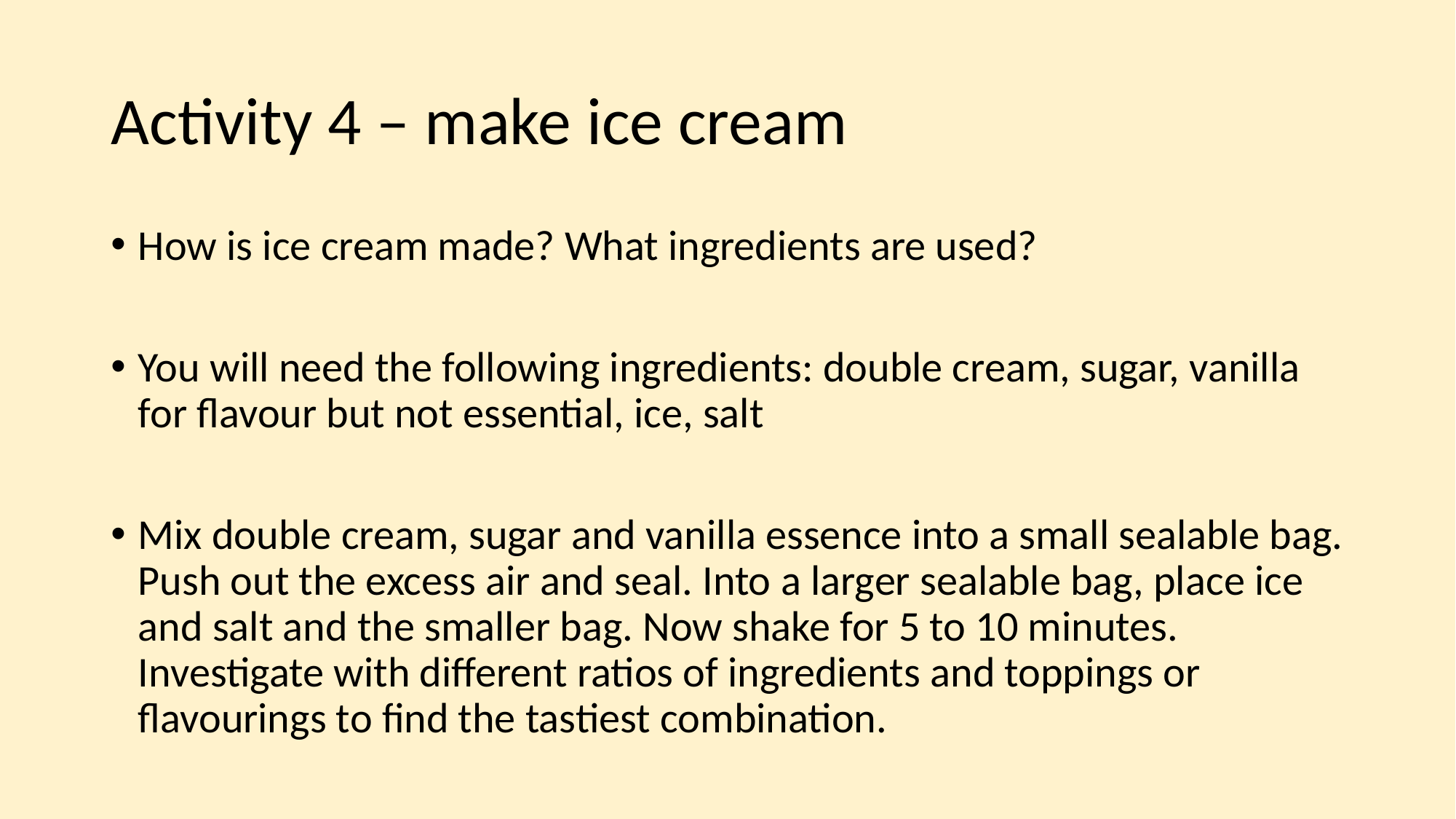

# Activity 4 – make ice cream
How is ice cream made? What ingredients are used?

You will need the following ingredients: double cream, sugar, vanilla for flavour but not essential, ice, salt

Mix double cream, sugar and vanilla essence into a small sealable bag. Push out the excess air and seal. Into a larger sealable bag, place ice and salt and the smaller bag. Now shake for 5 to 10 minutes. Investigate with different ratios of ingredients and toppings or flavourings to find the tastiest combination.